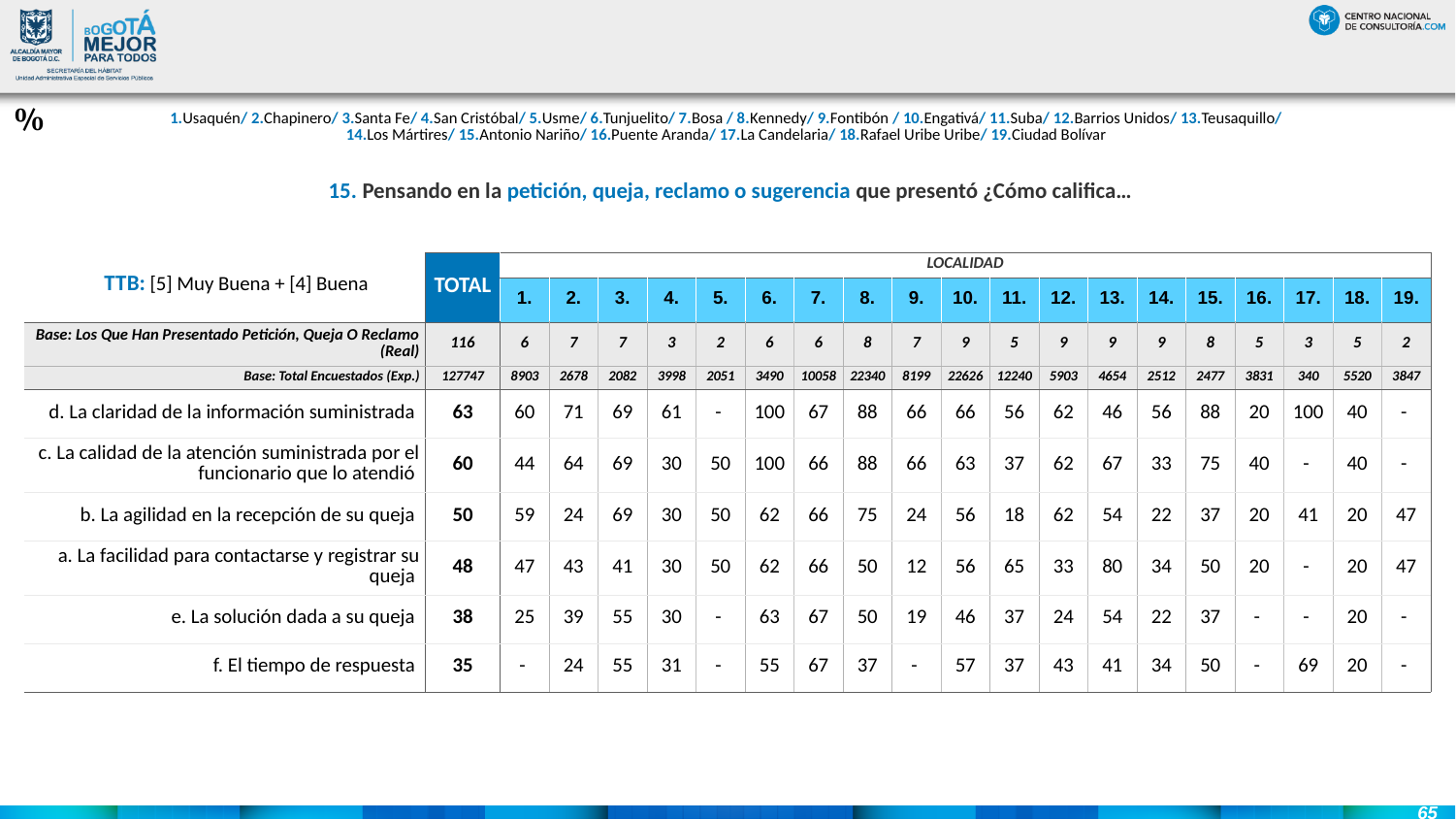

#
%
| 1.Usaquén/ 2.Chapinero/ 3.Santa Fe/ 4.San Cristóbal/ 5.Usme/ 6.Tunjuelito/ 7.Bosa / 8.Kennedy/ 9.Fontibón / 10.Engativá/ 11.Suba/ 12.Barrios Unidos/ 13.Teusaquillo/ 14.Los Mártires/ 15.Antonio Nariño/ 16.Puente Aranda/ 17.La Candelaria/ 18.Rafael Uribe Uribe/ 19.Ciudad Bolívar |
| --- |
| 15. Pensando en la petición, queja, reclamo o sugerencia que presentó ¿Cómo califica… |
| --- |
|  | TOTAL | LOCALIDAD |  |  |  |  |  |  |  |  |  |  |  |  |  |  |  |  |  |  |
| --- | --- | --- | --- | --- | --- | --- | --- | --- | --- | --- | --- | --- | --- | --- | --- | --- | --- | --- | --- | --- |
|  |  | 1. | 2. | 3. | 4. | 5. | 6. | 7. | 8. | 9. | 10. | 11. | 12. | 13. | 14. | 15. | 16. | 17. | 18. | 19. |
| Base: Los Que Han Presentado Petición, Queja O Reclamo (Real) | 116 | 6 | 7 | 7 | 3 | 2 | 6 | 6 | 8 | 7 | 9 | 5 | 9 | 9 | 9 | 8 | 5 | 3 | 5 | 2 |
| Base: Total Encuestados (Exp.) | 127747 | 8903 | 2678 | 2082 | 3998 | 2051 | 3490 | 10058 | 22340 | 8199 | 22626 | 12240 | 5903 | 4654 | 2512 | 2477 | 3831 | 340 | 5520 | 3847 |
| d. La claridad de la información suministrada | 63 | 60 | 71 | 69 | 61 | - | 100 | 67 | 88 | 66 | 66 | 56 | 62 | 46 | 56 | 88 | 20 | 100 | 40 | - |
| c. La calidad de la atención suministrada por el funcionario que lo atendió | 60 | 44 | 64 | 69 | 30 | 50 | 100 | 66 | 88 | 66 | 63 | 37 | 62 | 67 | 33 | 75 | 40 | - | 40 | - |
| b. La agilidad en la recepción de su queja | 50 | 59 | 24 | 69 | 30 | 50 | 62 | 66 | 75 | 24 | 56 | 18 | 62 | 54 | 22 | 37 | 20 | 41 | 20 | 47 |
| a. La facilidad para contactarse y registrar su queja | 48 | 47 | 43 | 41 | 30 | 50 | 62 | 66 | 50 | 12 | 56 | 65 | 33 | 80 | 34 | 50 | 20 | - | 20 | 47 |
| e. La solución dada a su queja | 38 | 25 | 39 | 55 | 30 | - | 63 | 67 | 50 | 19 | 46 | 37 | 24 | 54 | 22 | 37 | - | - | 20 | - |
| f. El tiempo de respuesta | 35 | - | 24 | 55 | 31 | - | 55 | 67 | 37 | - | 57 | 37 | 43 | 41 | 34 | 50 | - | 69 | 20 | - |
TTB: [5] Muy Buena + [4] Buena
65